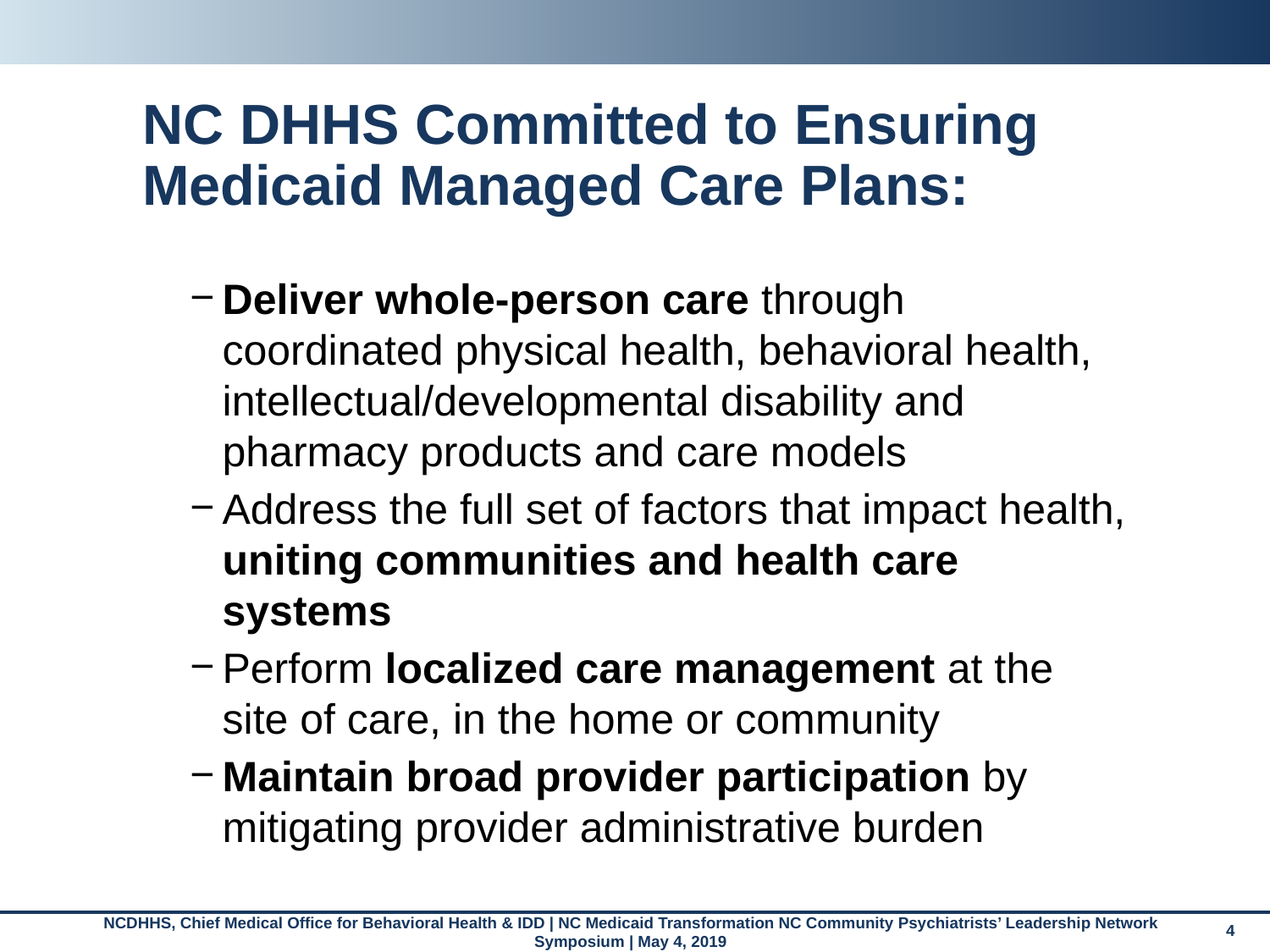

# NC DHHS Committed to Ensuring Medicaid Managed Care Plans:
Deliver whole-person care through coordinated physical health, behavioral health, intellectual/developmental disability and pharmacy products and care models
Address the full set of factors that impact health, uniting communities and health care systems
Perform localized care management at the site of care, in the home or community
Maintain broad provider participation by mitigating provider administrative burden